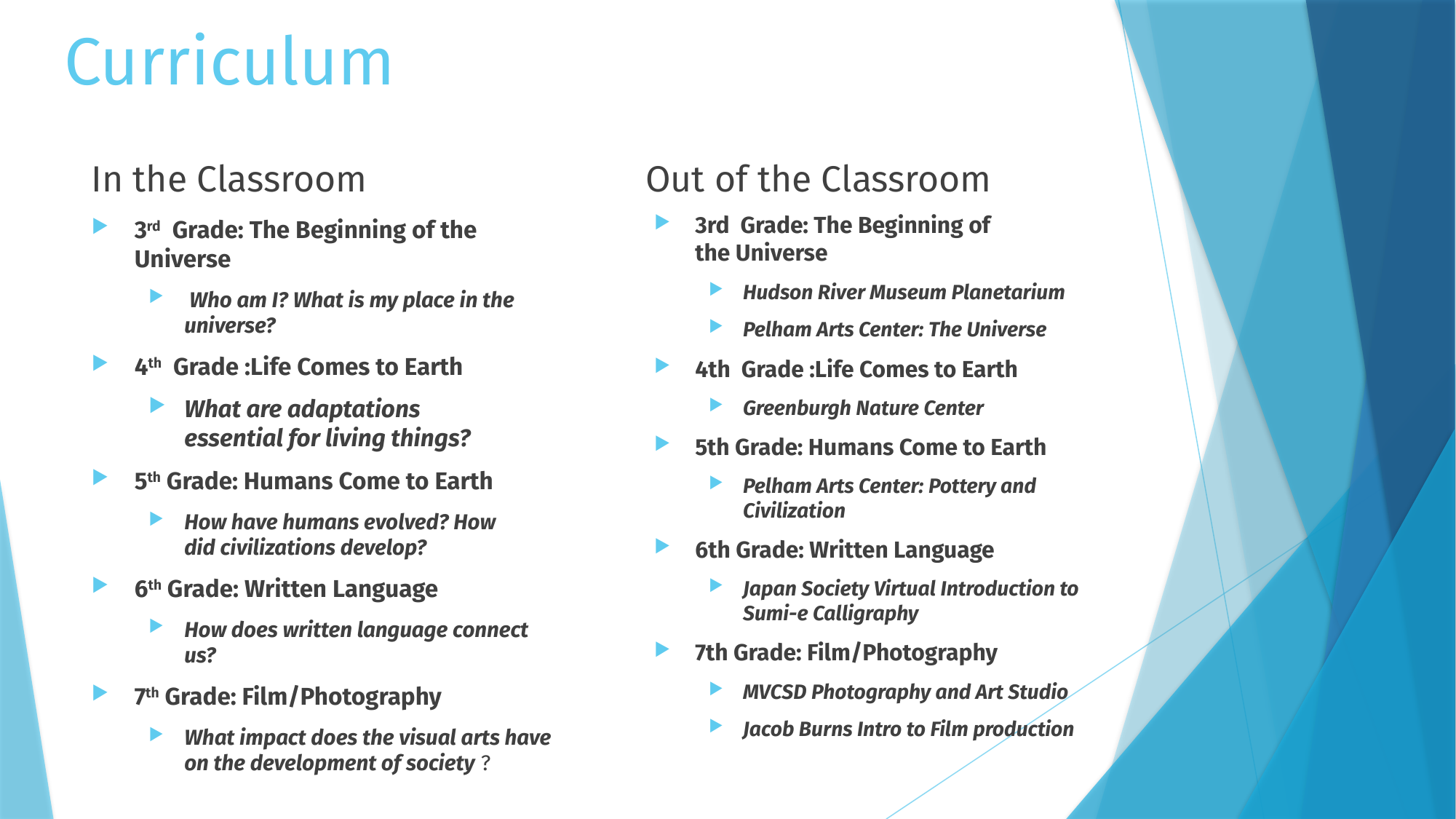

# Curriculum
Out of the Classroom
In the Classroom
3rd  Grade: The Beginning of the Universe
Hudson River Museum Planetarium
Pelham Arts Center: The Universe
4th  Grade :Life Comes to Earth
Greenburgh Nature Center
5th Grade: Humans Come to Earth
Pelham Arts Center: Pottery and Civilization
6th Grade: Written Language
Japan Society Virtual Introduction to Sumi-e Calligraphy
7th Grade: Film/Photography
MVCSD Photography and Art Studio
Jacob Burns Intro to Film production

3rd  Grade: The Beginning of the Universe
 Who am I? What is my place in the universe?
4th  Grade :Life Comes to Earth
What are adaptations essential for living things?
5th Grade: Humans Come to Earth
How have humans evolved? How did civilizations develop?
6th Grade: Written Language
How does written language connect us?
7th Grade: Film/Photography
What impact does the visual arts have on the development of society ?